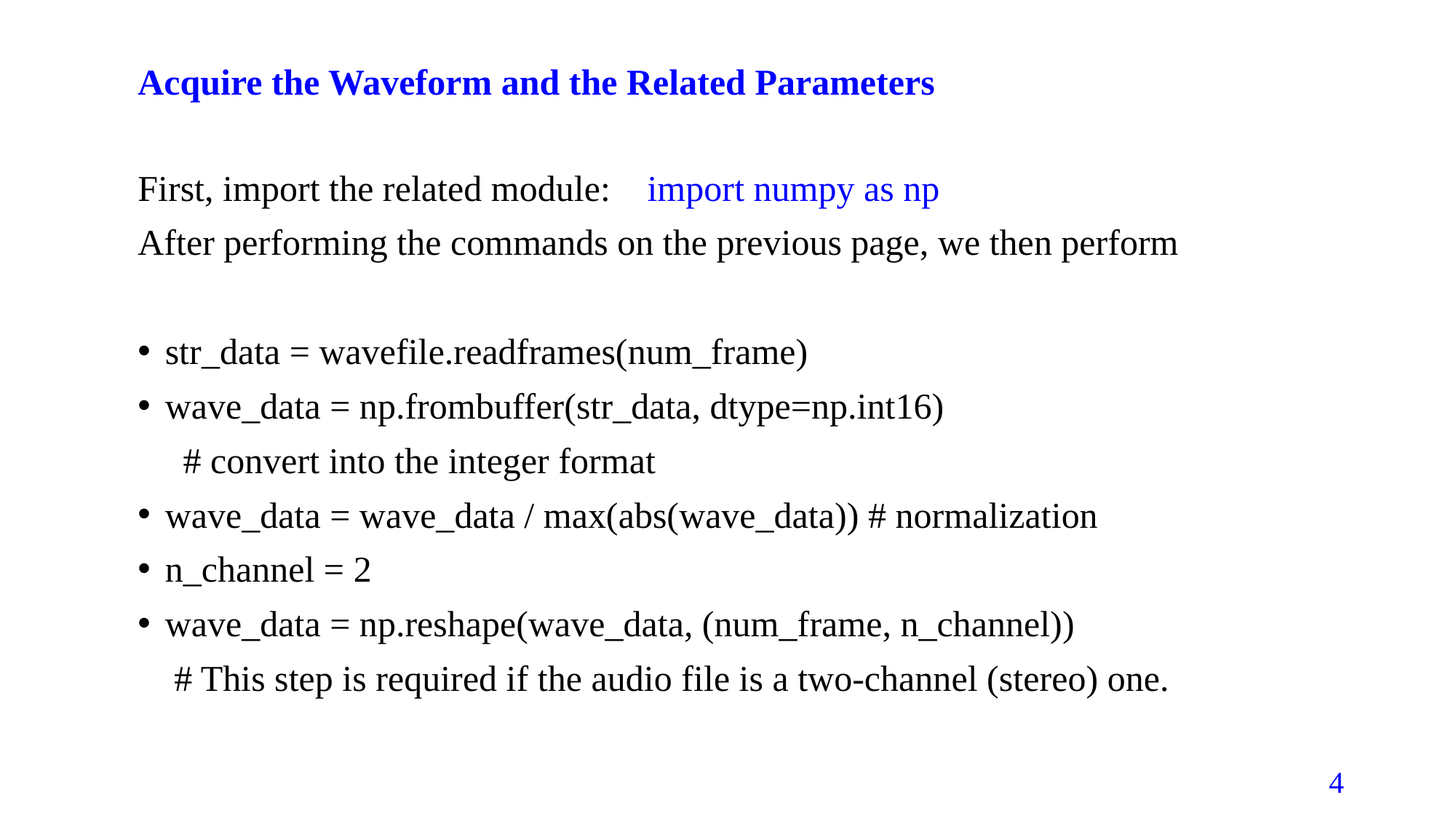

Acquire the Waveform and the Related Parameters

First, import the related module:    import numpy as np
After performing the commands on the previous page, we then perform

str_data = wavefile.readframes(num_frame)
wave_data = np.frombuffer(str_data, dtype=np.int16)
     # convert into the integer format
wave_data = wave_data / max(abs(wave_data)) # normalization
n_channel = 2
wave_data = np.reshape(wave_data, (num_frame, n_channel))
    # This step is required if the audio file is a two-channel (stereo) one.

4